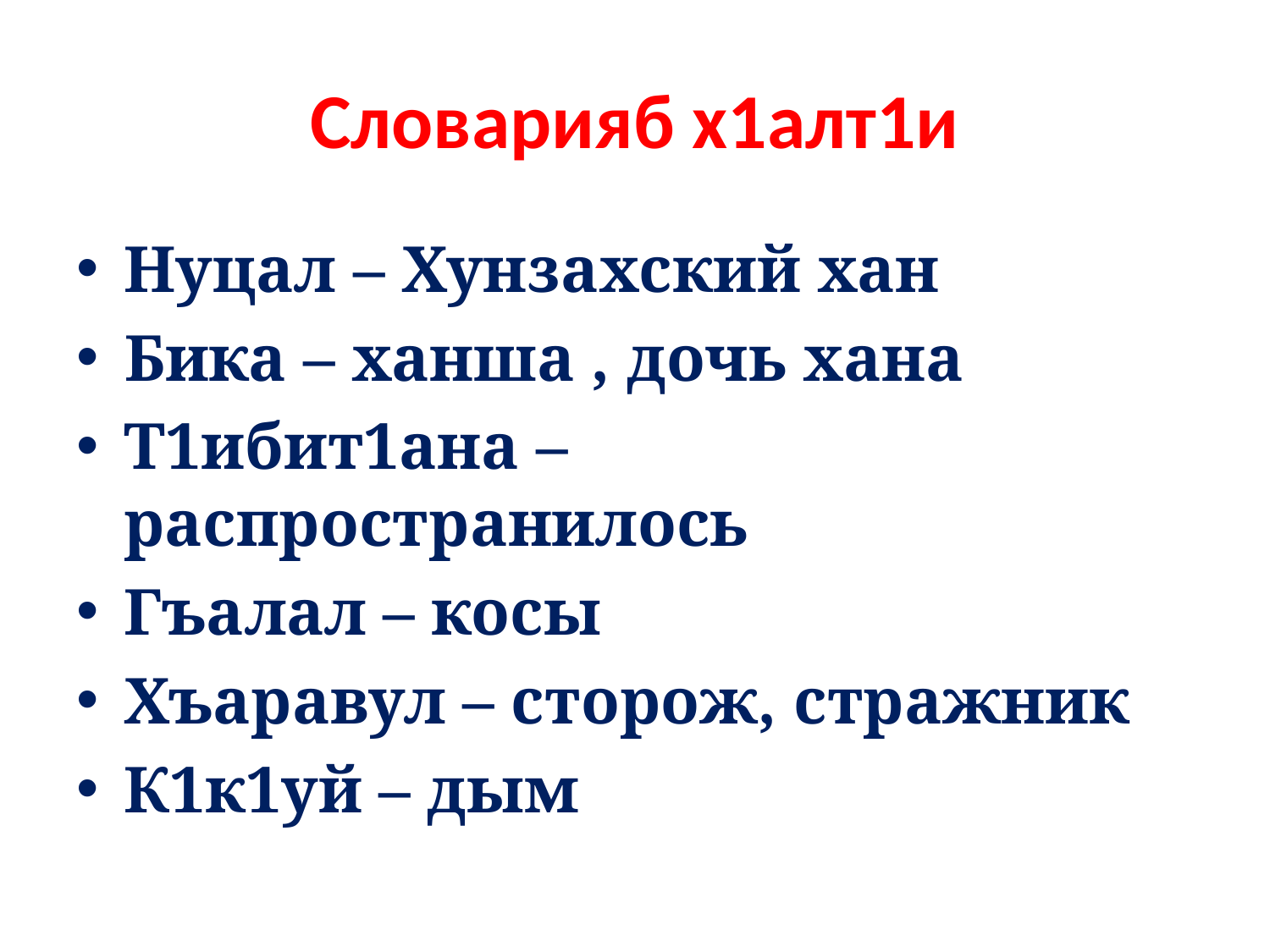

# Словарияб х1алт1и
Нуцал – Хунзахский хан
Бика – ханша , дочь хана
Т1ибит1ана – распространилось
Гъалал – косы
Хъаравул – сторож, стражник
К1к1уй – дым